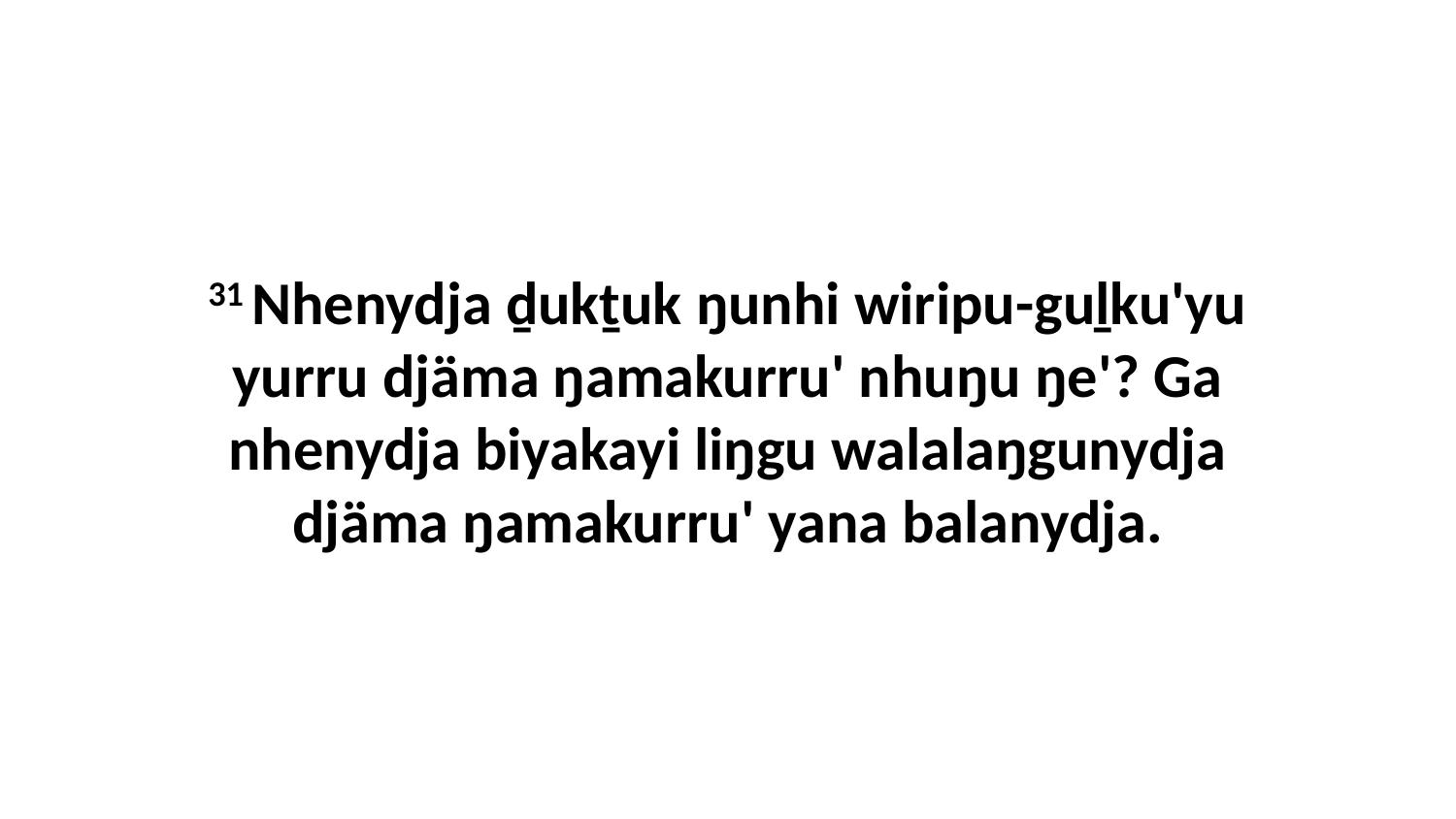

31 Nhenydja ḏukṯuk ŋunhi wiripu-guḻku'yu yurru djäma ŋamakurru' nhuŋu ŋe'? Ga nhenydja biyakayi liŋgu walalaŋgunydja djäma ŋamakurru' yana balanydja.